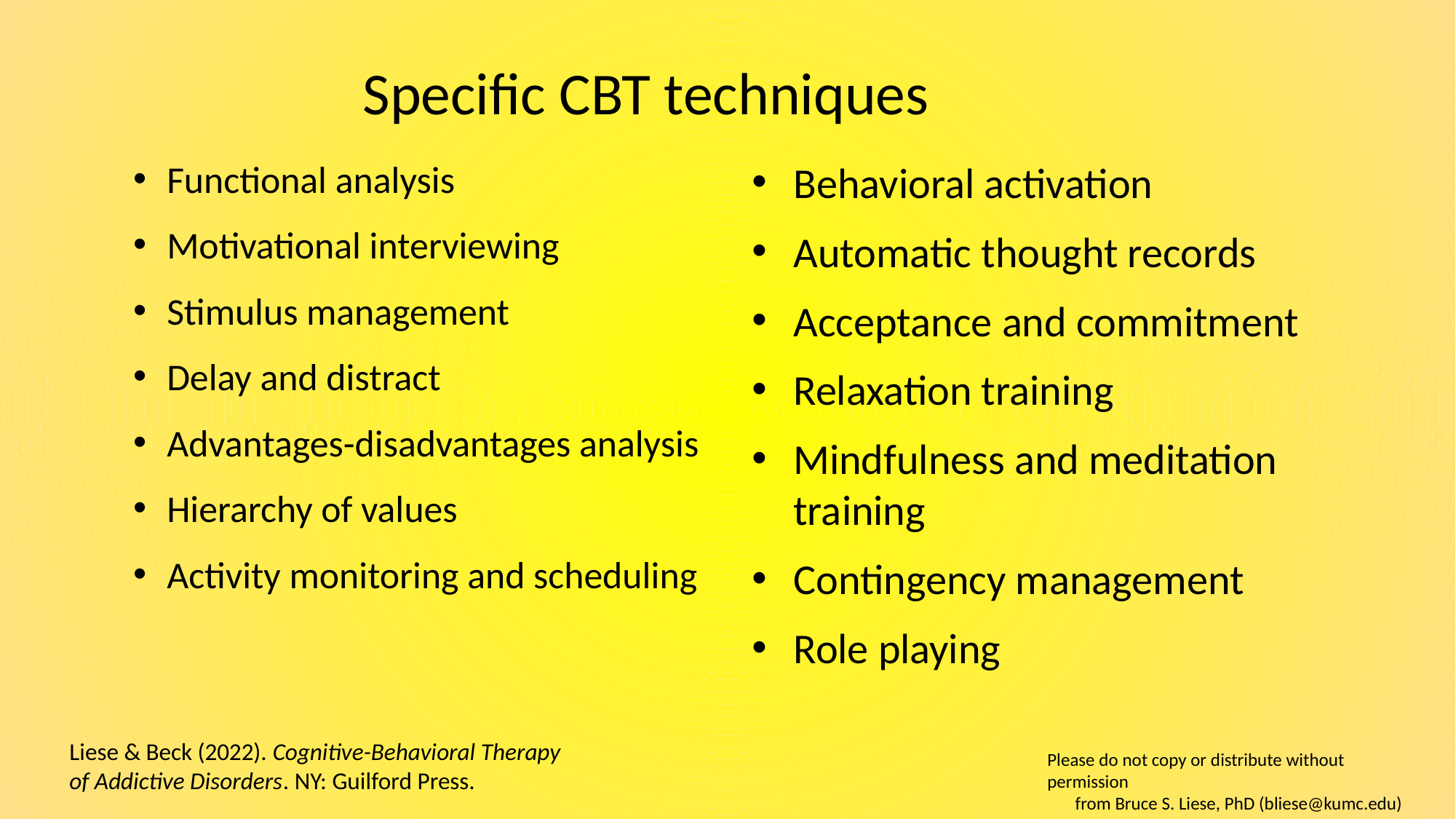

# Specific CBT techniques
Functional analysis
Motivational interviewing
Stimulus management
Delay and distract
Advantages-disadvantages analysis
Hierarchy of values
Activity monitoring and scheduling
Behavioral activation
Automatic thought records
Acceptance and commitment
Relaxation training
Mindfulness and meditation training
Contingency management
Role playing

Liese & Beck (2022). Cognitive-Behavioral Therapy
of Addictive Disorders. NY: Guilford Press.
Please do not copy or distribute without permission
from Bruce S. Liese, PhD (bliese@kumc.edu)